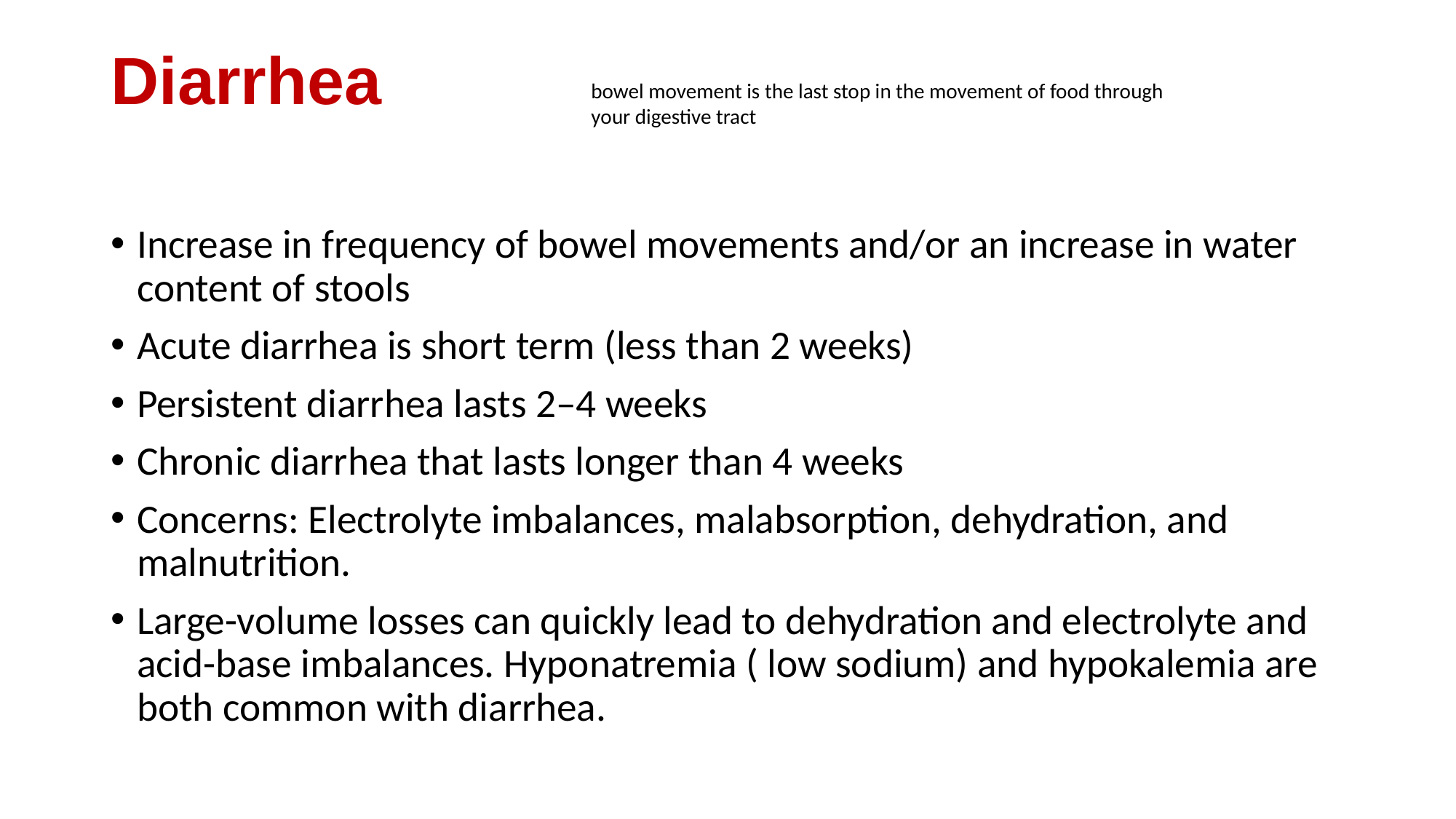

# Diarrhea
bowel movement is the last stop in the movement of food through your digestive tract
Increase in frequency of bowel movements and/or an increase in water content of stools
Acute diarrhea is short term (less than 2 weeks)
Persistent diarrhea lasts 2–4 weeks
Chronic diarrhea that lasts longer than 4 weeks
Concerns: Electrolyte imbalances, malabsorption, dehydration, and malnutrition.
Large-volume losses can quickly lead to dehydration and electrolyte and acid-base imbalances. Hyponatremia ( low sodium) and hypokalemia are both common with diarrhea.